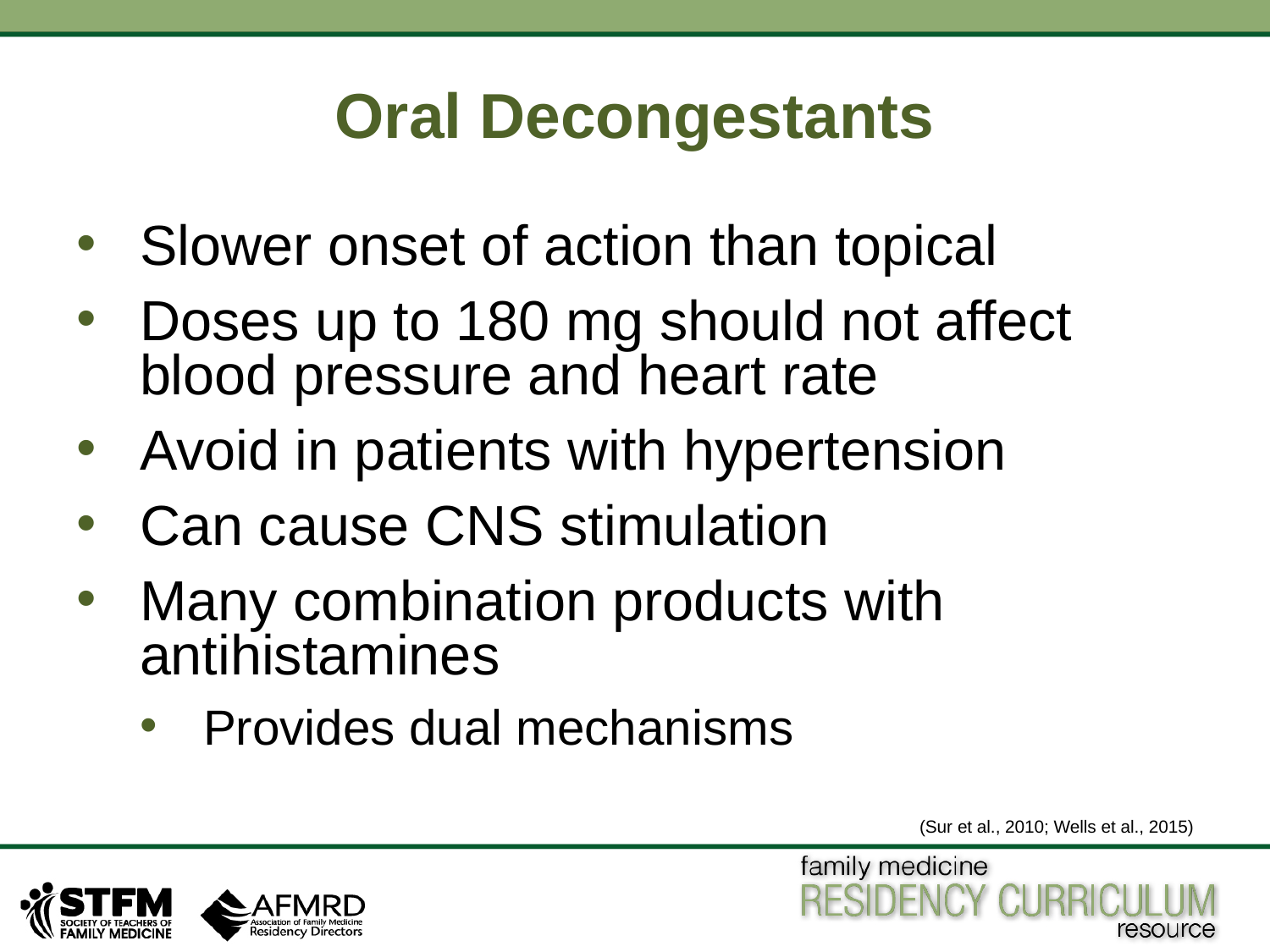

# Oral Decongestants

Slower onset of action than topical
Doses up to 180 mg should not affect blood pressure and heart rate
Avoid in patients with hypertension
Can cause CNS stimulation
Many combination products with antihistamines
Provides dual mechanisms
(Sur et al., 2010; Wells et al., 2015)